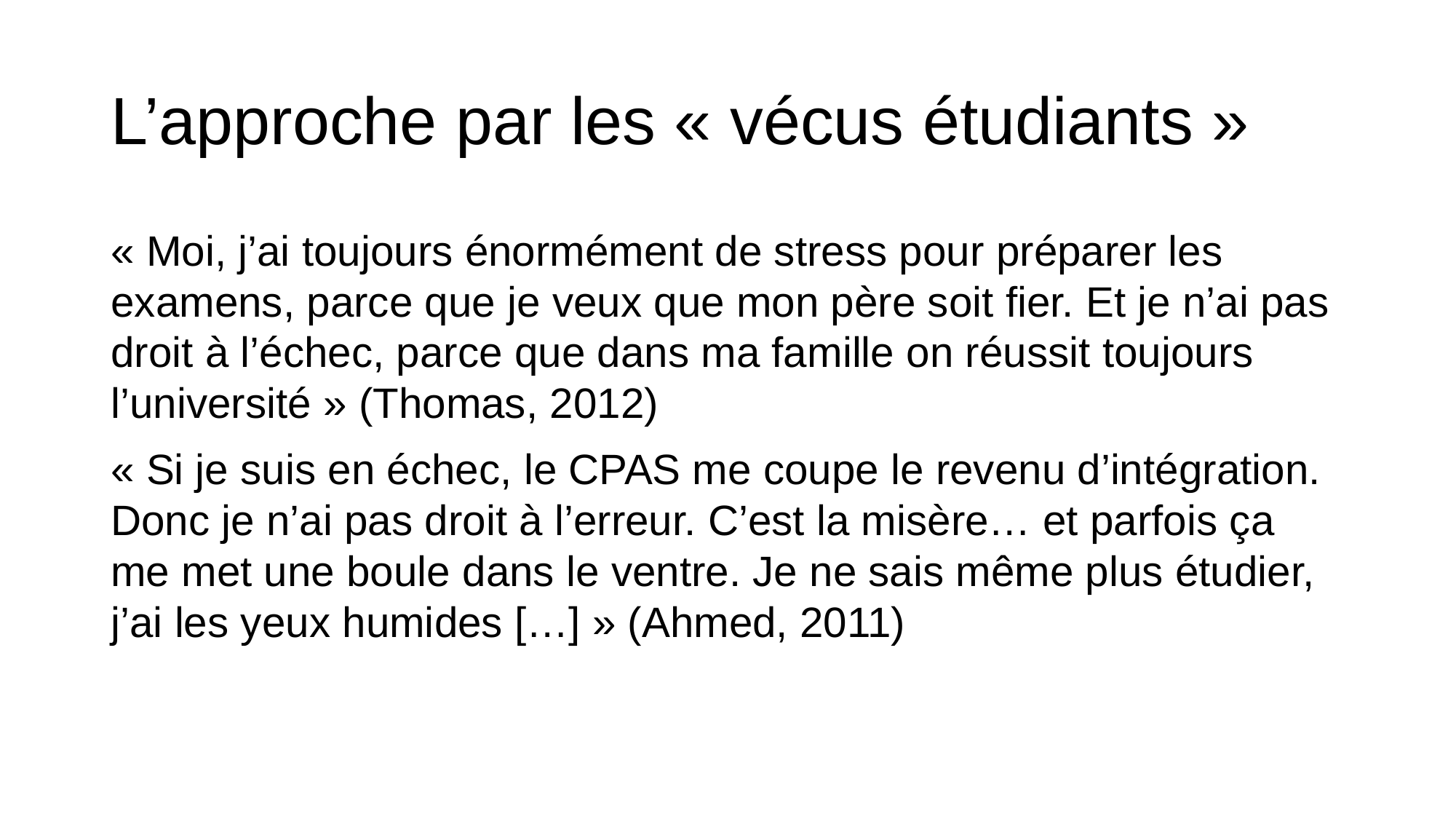

# L’approche par les « vécus étudiants »
« Moi, j’ai toujours énormément de stress pour préparer les examens, parce que je veux que mon père soit fier. Et je n’ai pas droit à l’échec, parce que dans ma famille on réussit toujours l’université » (Thomas, 2012)
« Si je suis en échec, le CPAS me coupe le revenu d’intégration. Donc je n’ai pas droit à l’erreur. C’est la misère… et parfois ça me met une boule dans le ventre. Je ne sais même plus étudier, j’ai les yeux humides […] » (Ahmed, 2011)